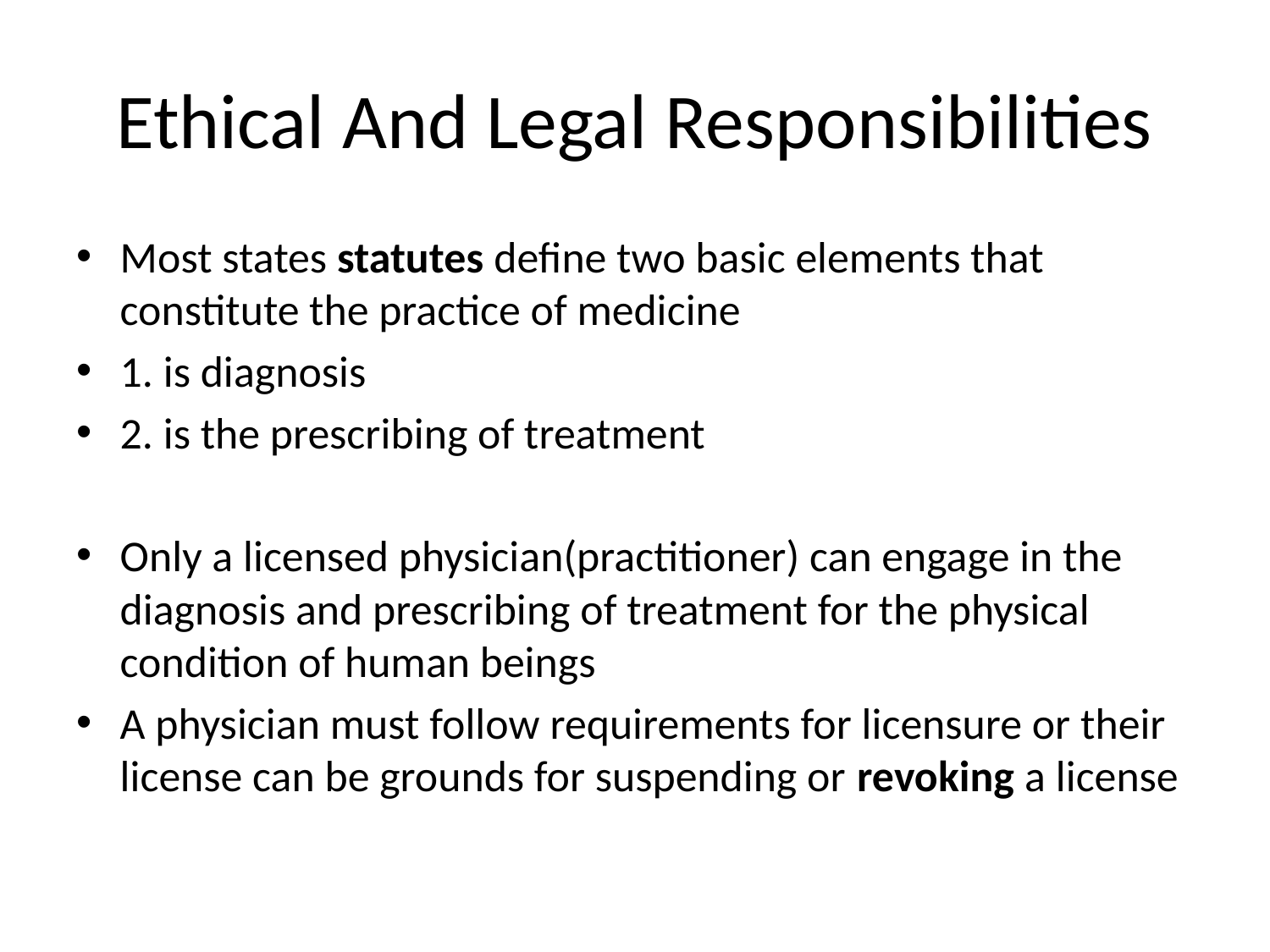

# Ethical And Legal Responsibilities
Most states statutes define two basic elements that constitute the practice of medicine
1. is diagnosis
2. is the prescribing of treatment

Only a licensed physician(practitioner) can engage in the diagnosis and prescribing of treatment for the physical condition of human beings
A physician must follow requirements for licensure or their license can be grounds for suspending or revoking a license